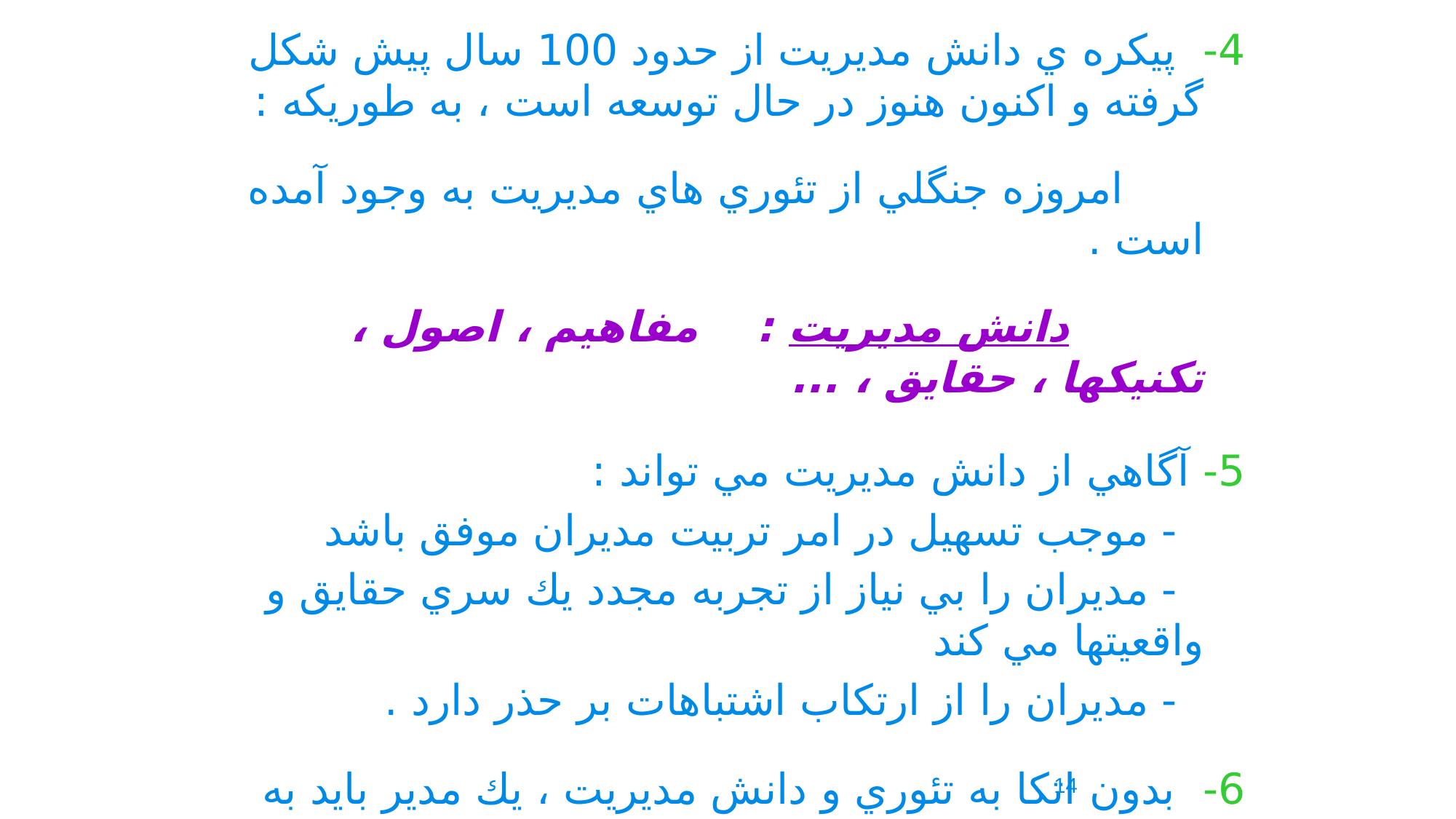

4-  پيكره ي دانش مديريت از حدود 100 سال پيش شكل گرفته و اكنون هنوز در حال توسعه است ، به طوريكه :
         امروزه جنگلي از تئوري هاي مديريت به وجود آمده است .
             دانش مديريت :    مفاهيم ، اصول ، تكنيكها ، حقايق ، ...

5- آگاهي از دانش مديريت مي تواند :
     - موجب تسهيل در امر تربيت مديران موفق باشد
     - مديران را بي نياز از تجربه مجدد يك سري حقايق و واقعيتها مي كند
     - مديران را از ارتكاب اشتباهات بر حذر دارد .

6-  بدون اتكا به تئوري و دانش مديريت ، يك مدير بايد به شانس شعور يا
      آنچه در گذشته انجام داده ( تجربه ) يا بر امدادهاي غيبي اتكا كند .

14